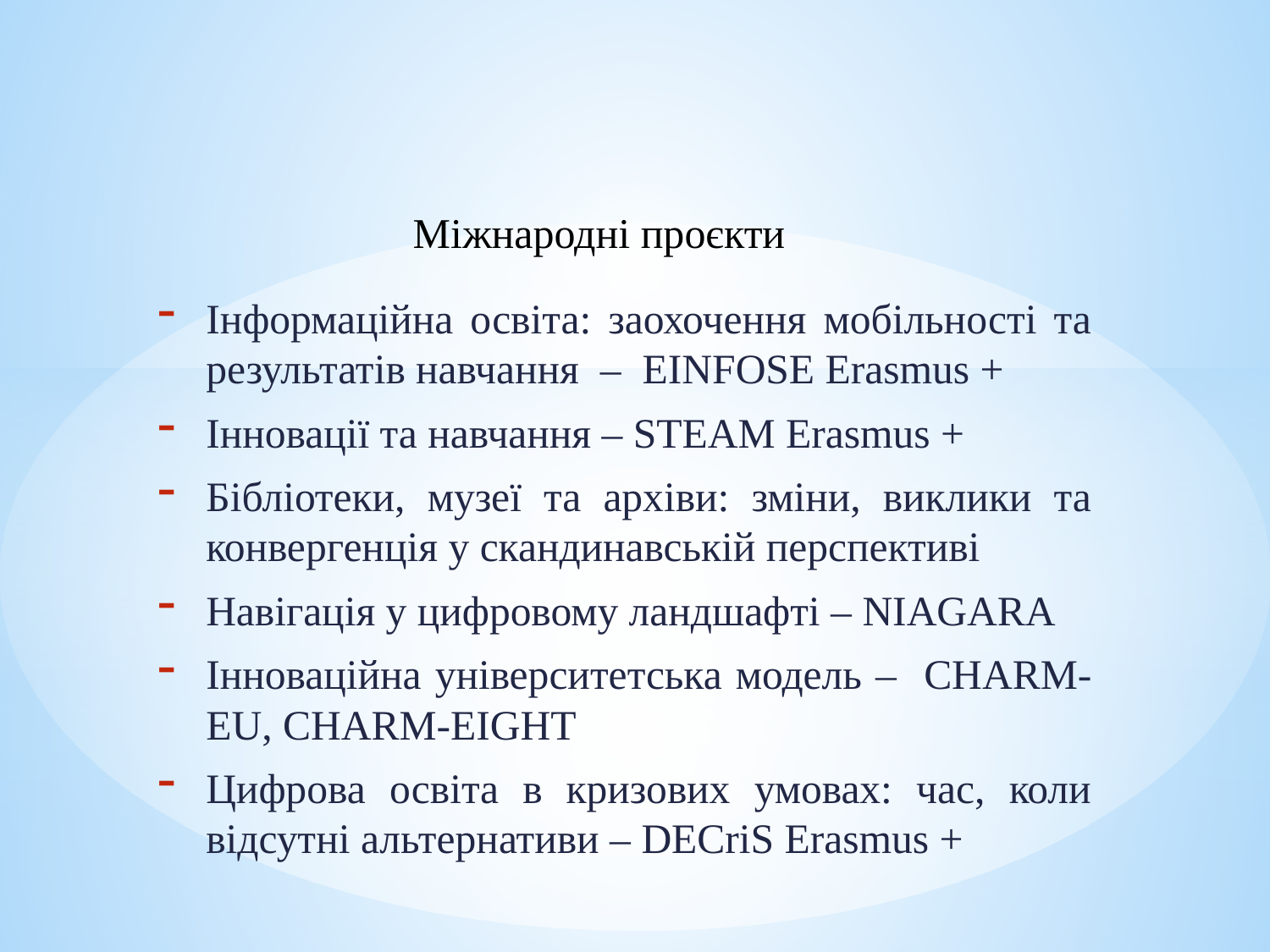

Міжнародні проєкти
Інформаційна освіта: заохочення мобільності та результатів навчання  –  EINFOSE Erasmus +
Інновації та навчання – STEAM Erasmus +
Бібліотеки, музеї та архіви: зміни, виклики та конвергенція у скандинавській перспективі
Навігація у цифровому ландшафті – NIAGARA
Інноваційна університетська модель –  CHARM-EU, CHARM-EIGHT
Цифрова освіта в кризових умовах: час, коли відсутні альтернативи – DECriS Erasmus +